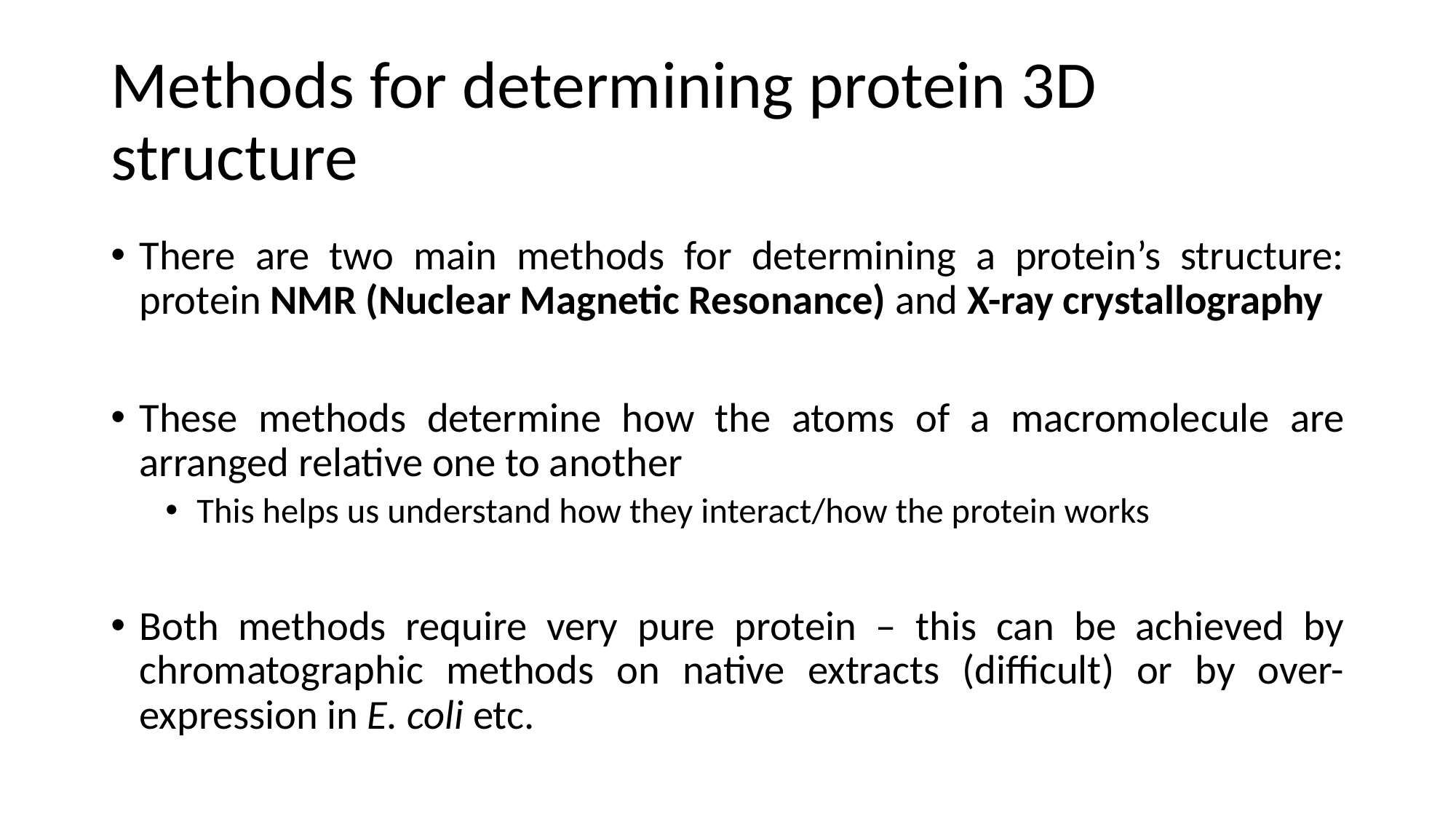

# Methods for determining protein 3D structure
There are two main methods for determining a protein’s structure: protein NMR (Nuclear Magnetic Resonance) and X-ray crystallography

These methods determine how the atoms of a macromolecule are arranged relative one to another
This helps us understand how they interact/how the protein works

Both methods require very pure protein – this can be achieved by chromatographic methods on native extracts (difficult) or by over-expression in E. coli etc.